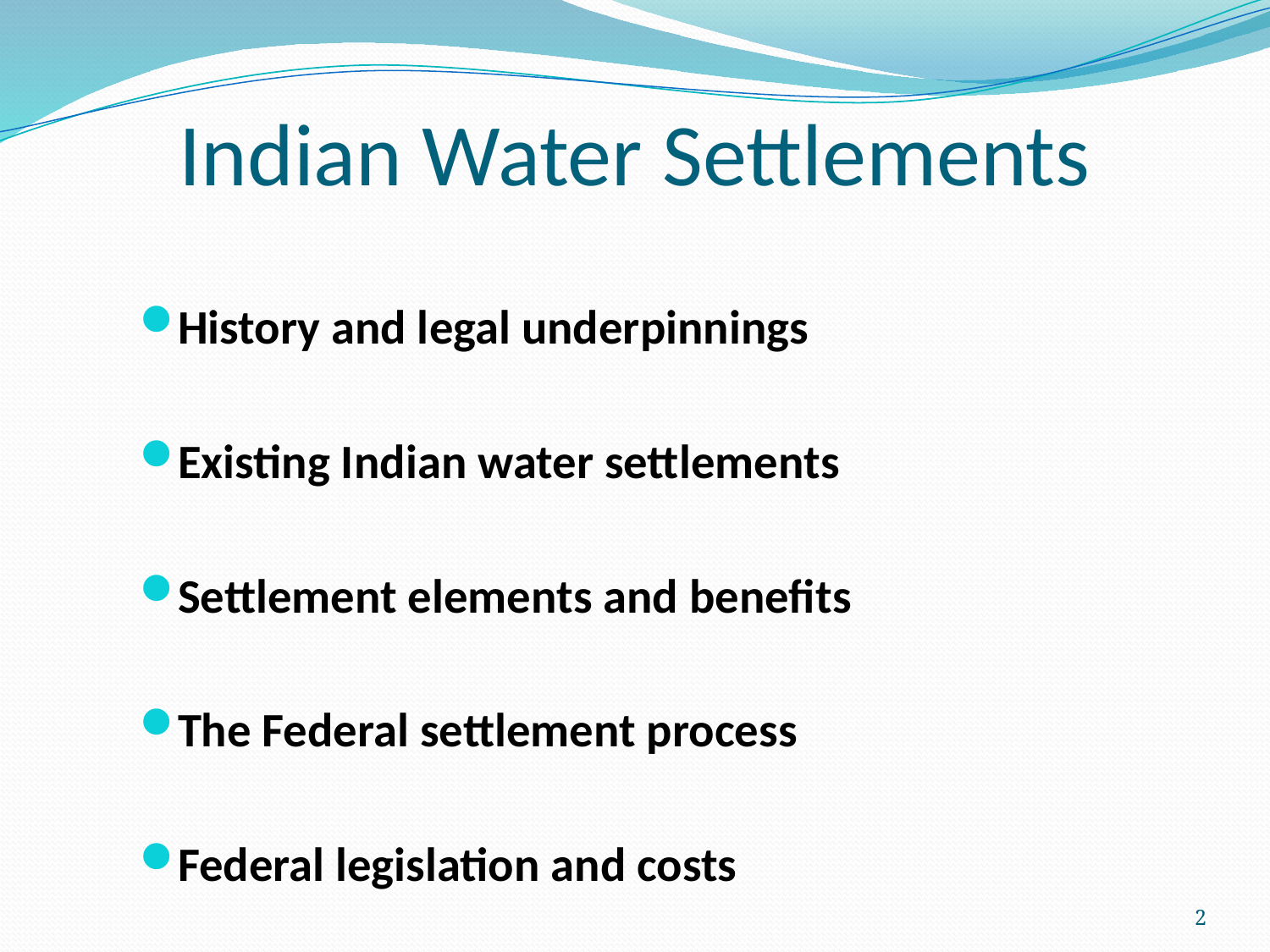

# Indian Water Settlements
History and legal underpinnings

Existing Indian water settlements

Settlement elements and benefits

The Federal settlement process

Federal legislation and costs

2